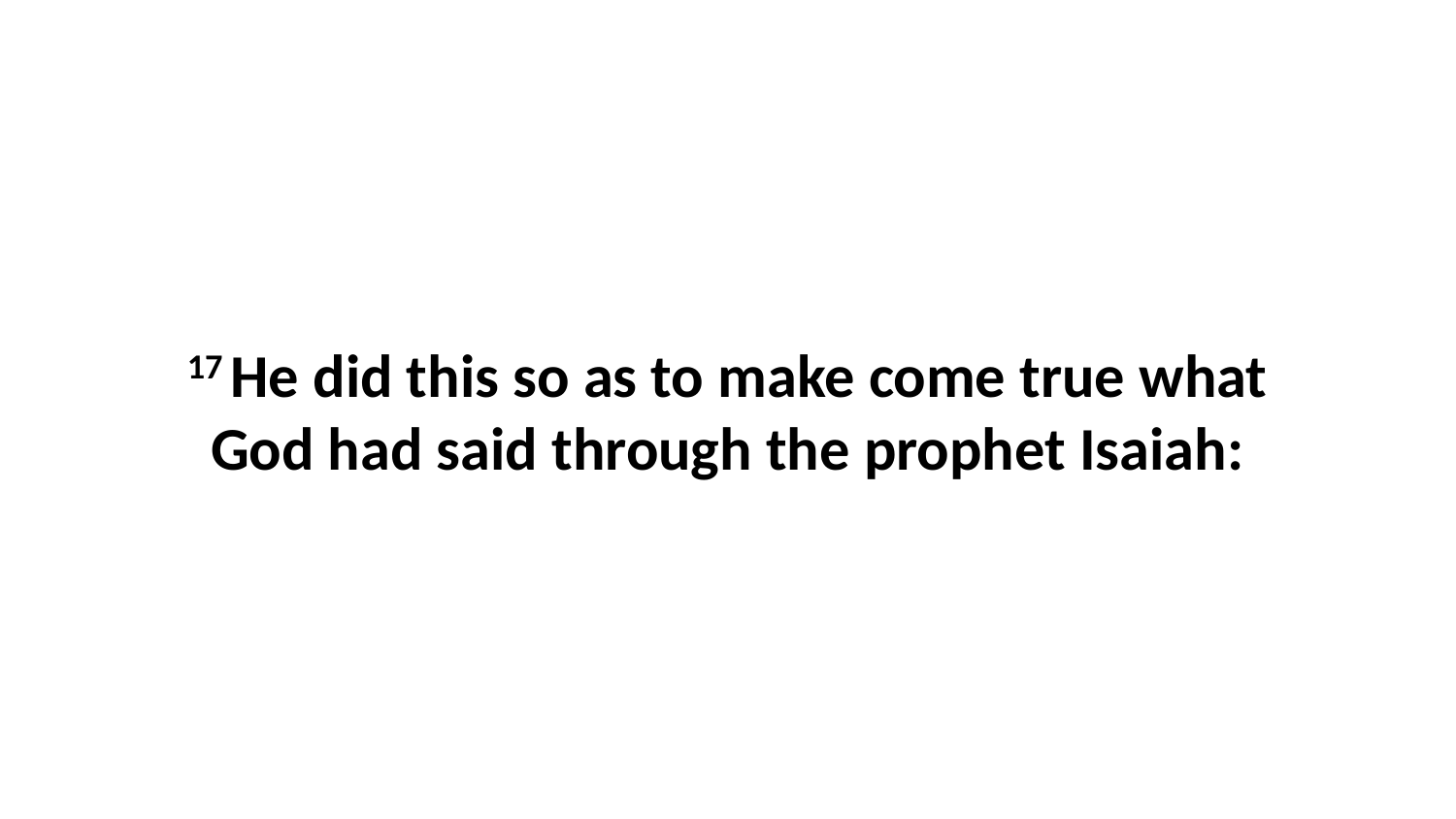

17 He did this so as to make come true what God had said through the prophet Isaiah: